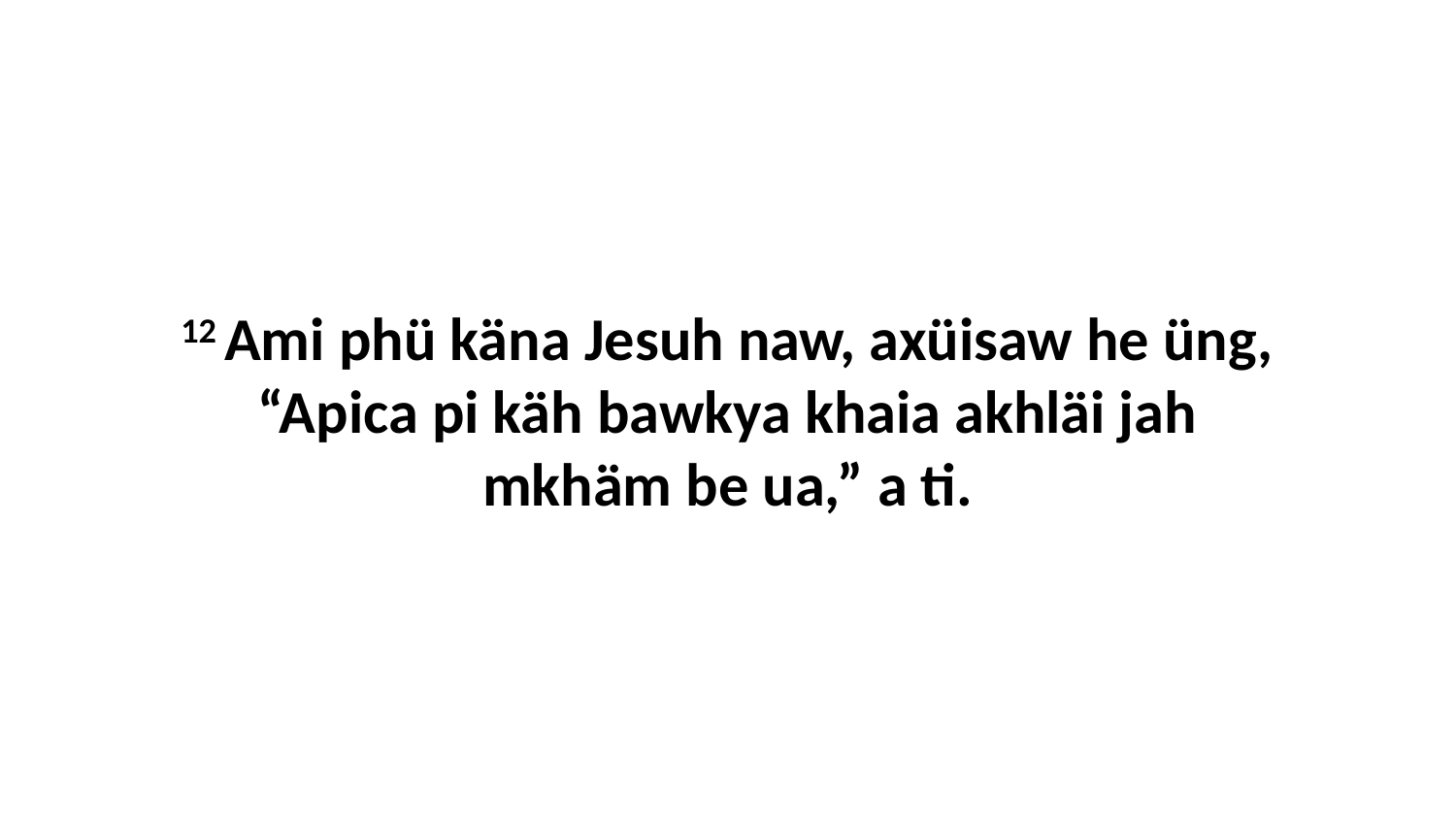

12 Ami phü käna Jesuh naw, axüisaw he üng, “Apica pi käh bawkya khaia akhläi jah mkhäm be ua,” a ti.